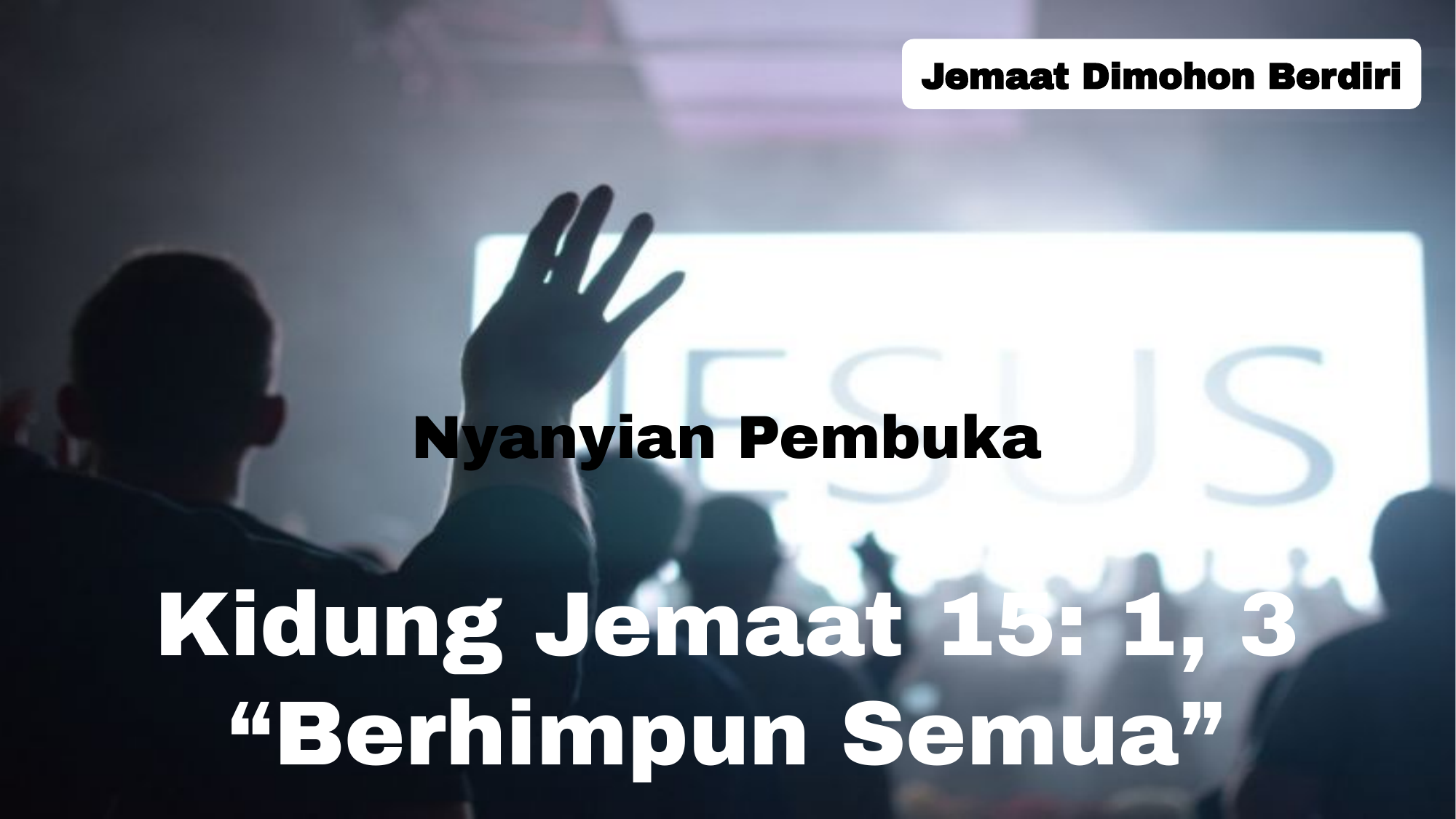

Jemaat Dimohon Berdiri
Nyanyian Pembuka
Kidung Jemaat 15: 1, 3
“Berhimpun Semua”